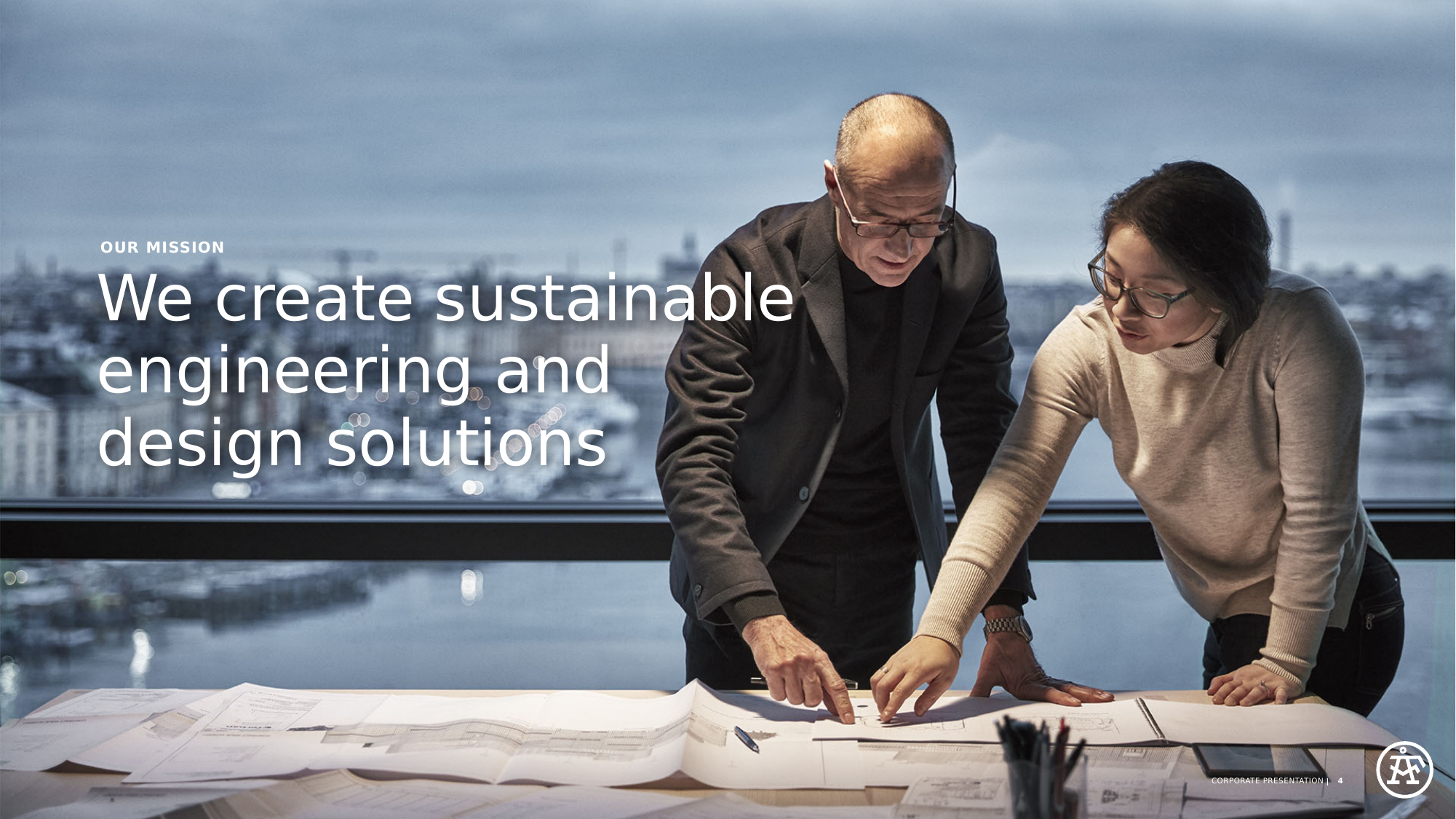

oUR MISSION
# We create sustainable engineering and design solutions
CORPORATE PRESENTATION
4